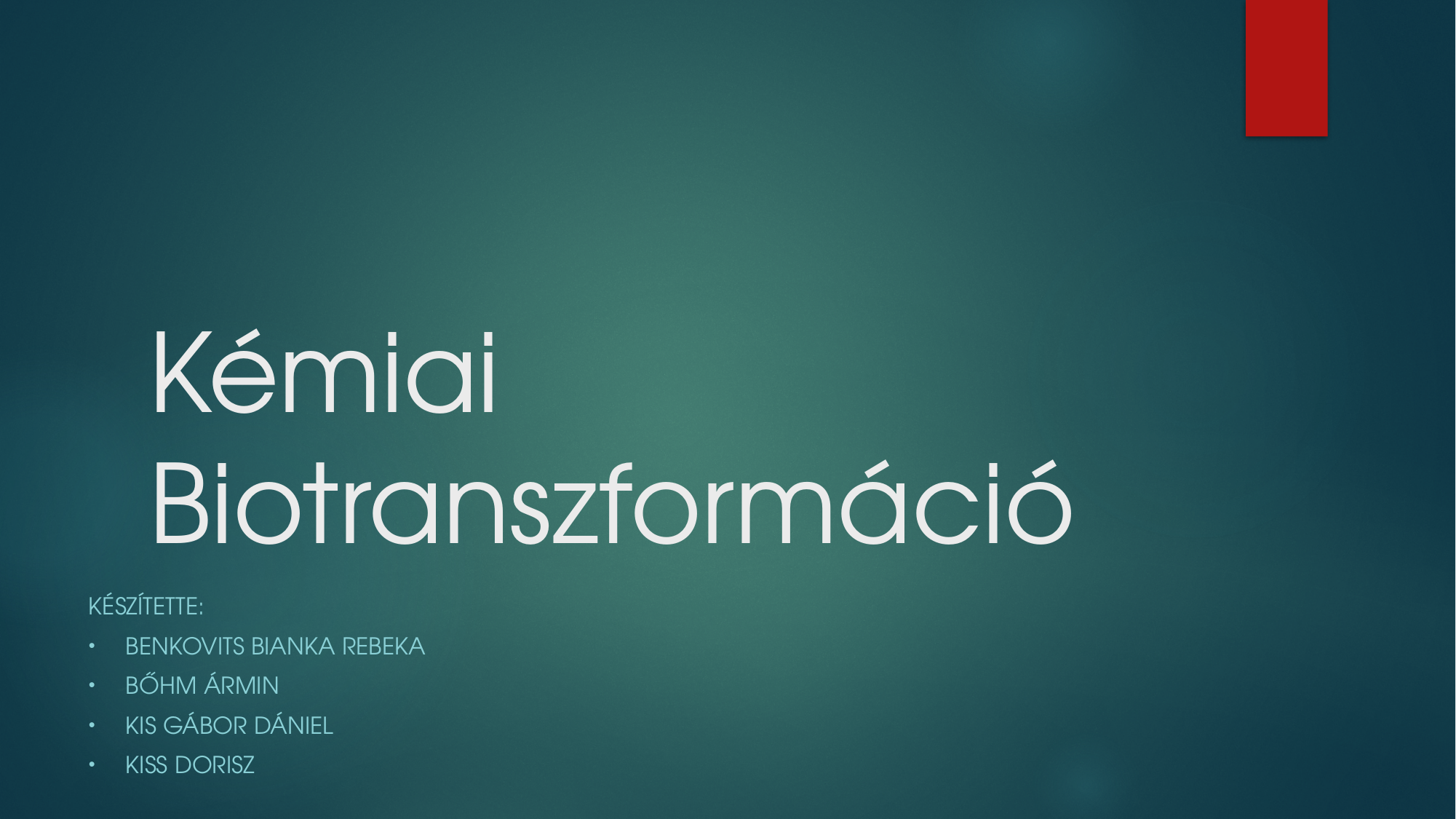

# Kémiai Biotranszformáció
Készítette:
Benkovits Bianka Rebeka
Bőhm Ármin
Kis gábor dániel
Kiss dorisz